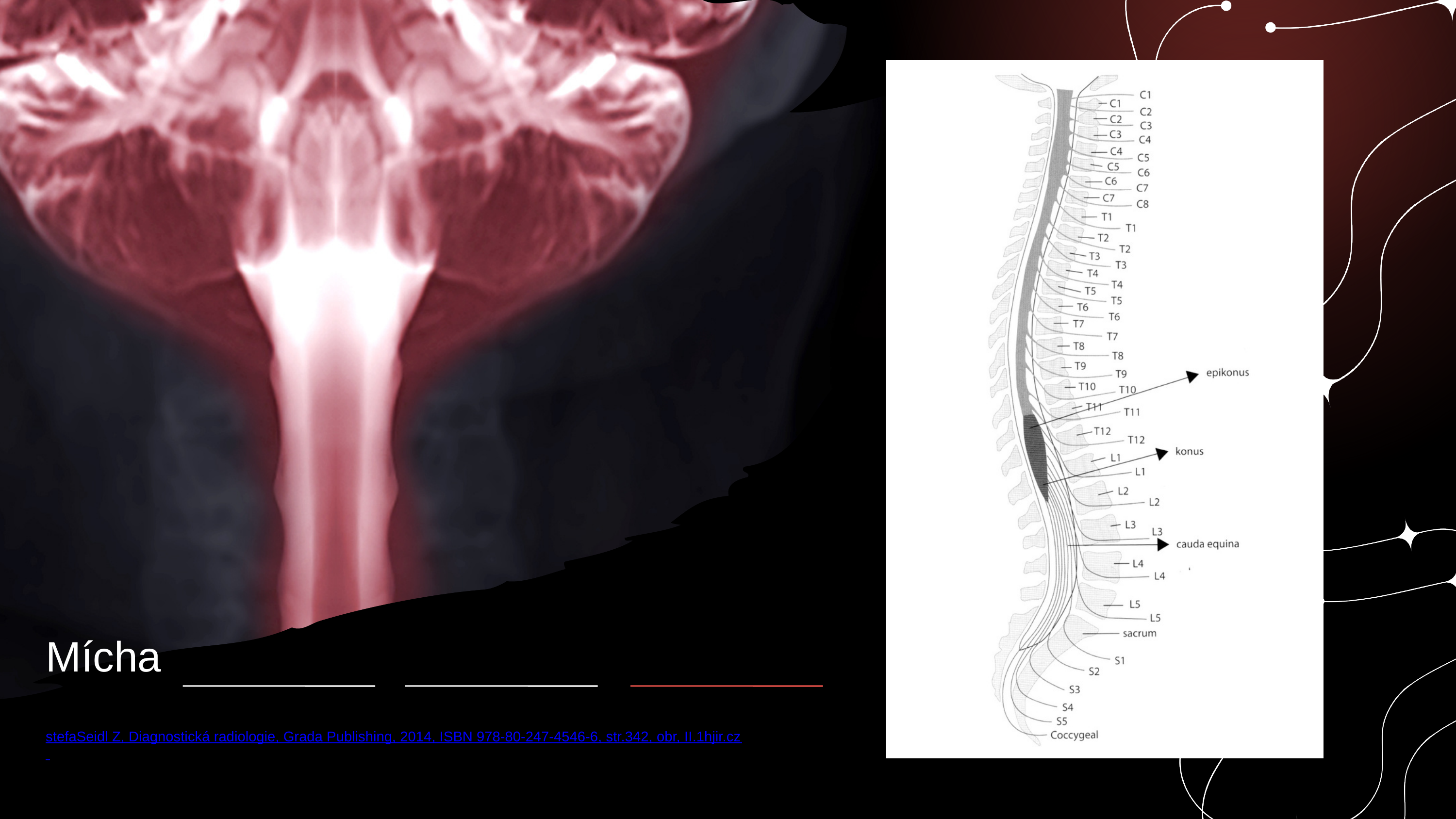

Mícha

stefaSeidl Z, Diagnostická radiologie, Grada Publishing, 2014, ISBN 978-80-247-4546-6, str.342, obr, II.1hjir.cz